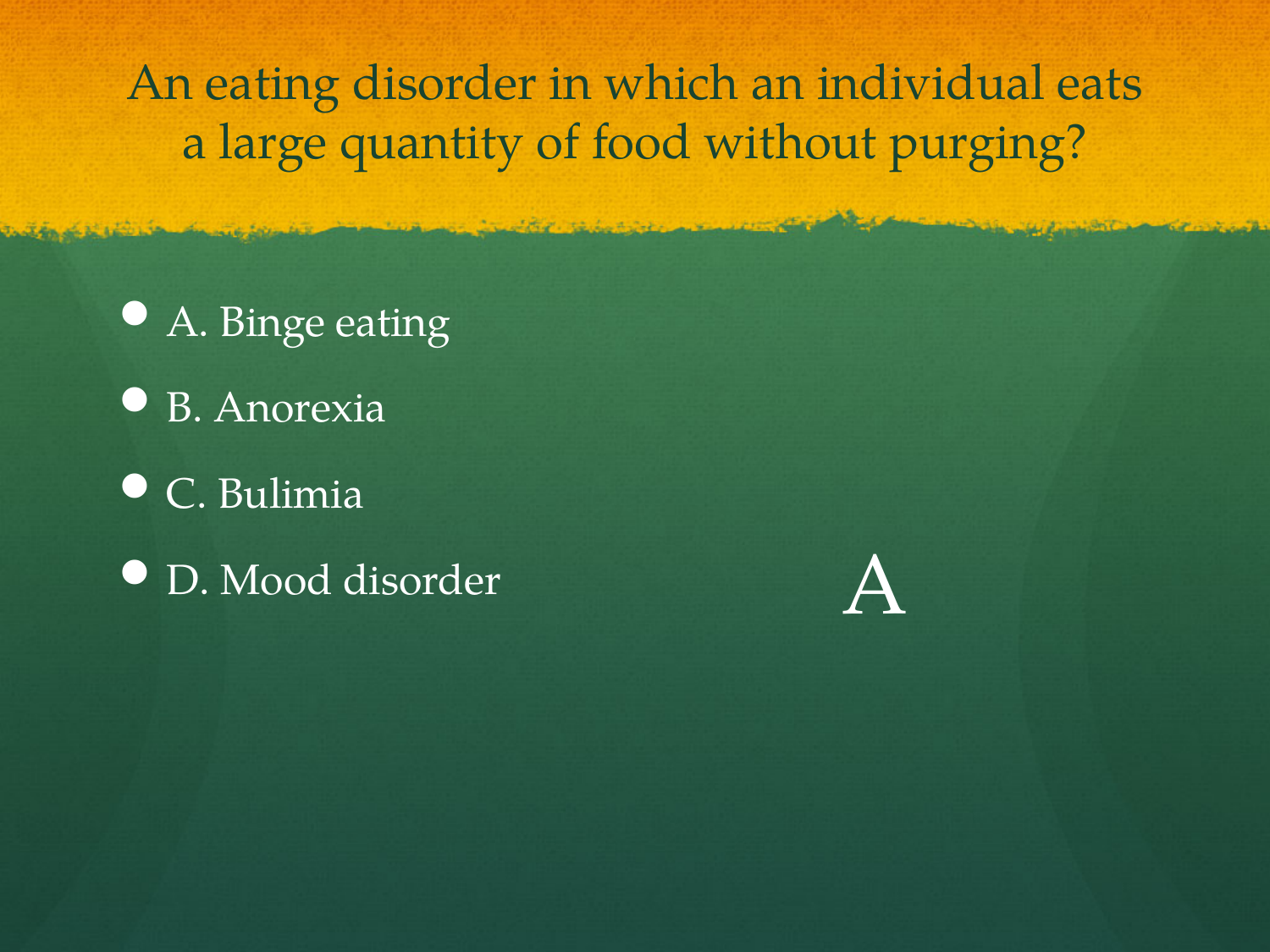

# An eating disorder in which an individual eats a large quantity of food without purging?
A. Binge eating
B. Anorexia
C. Bulimia
D. Mood disorder
A